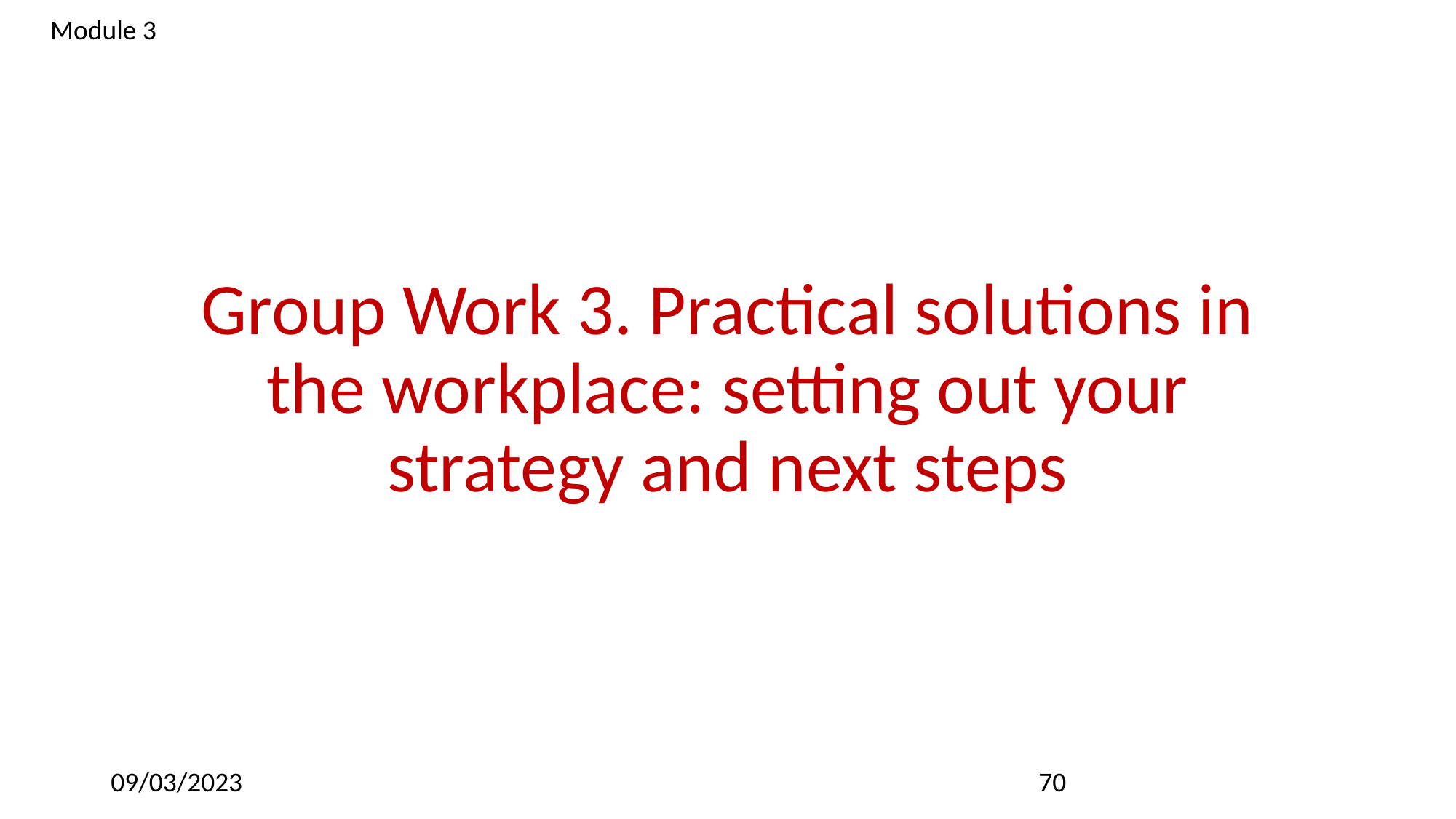

Module 3
# Group Work 3. Practical solutions in the workplace: setting out your strategy and next steps
09/03/2023
70